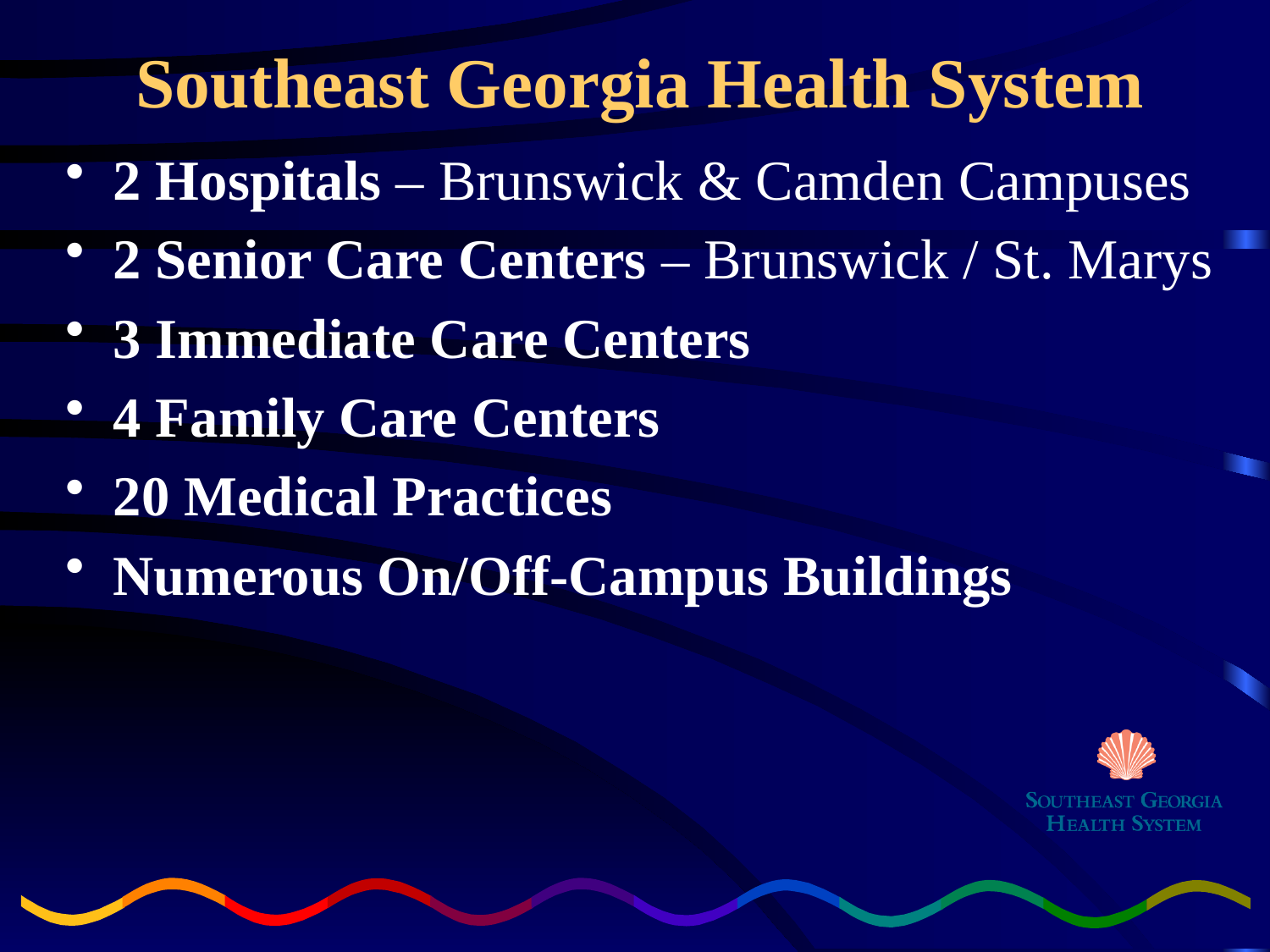

# Southeast Georgia Health System
2 Hospitals – Brunswick & Camden Campuses
2 Senior Care Centers – Brunswick / St. Marys
3 Immediate Care Centers
4 Family Care Centers
20 Medical Practices
Numerous On/Off-Campus Buildings